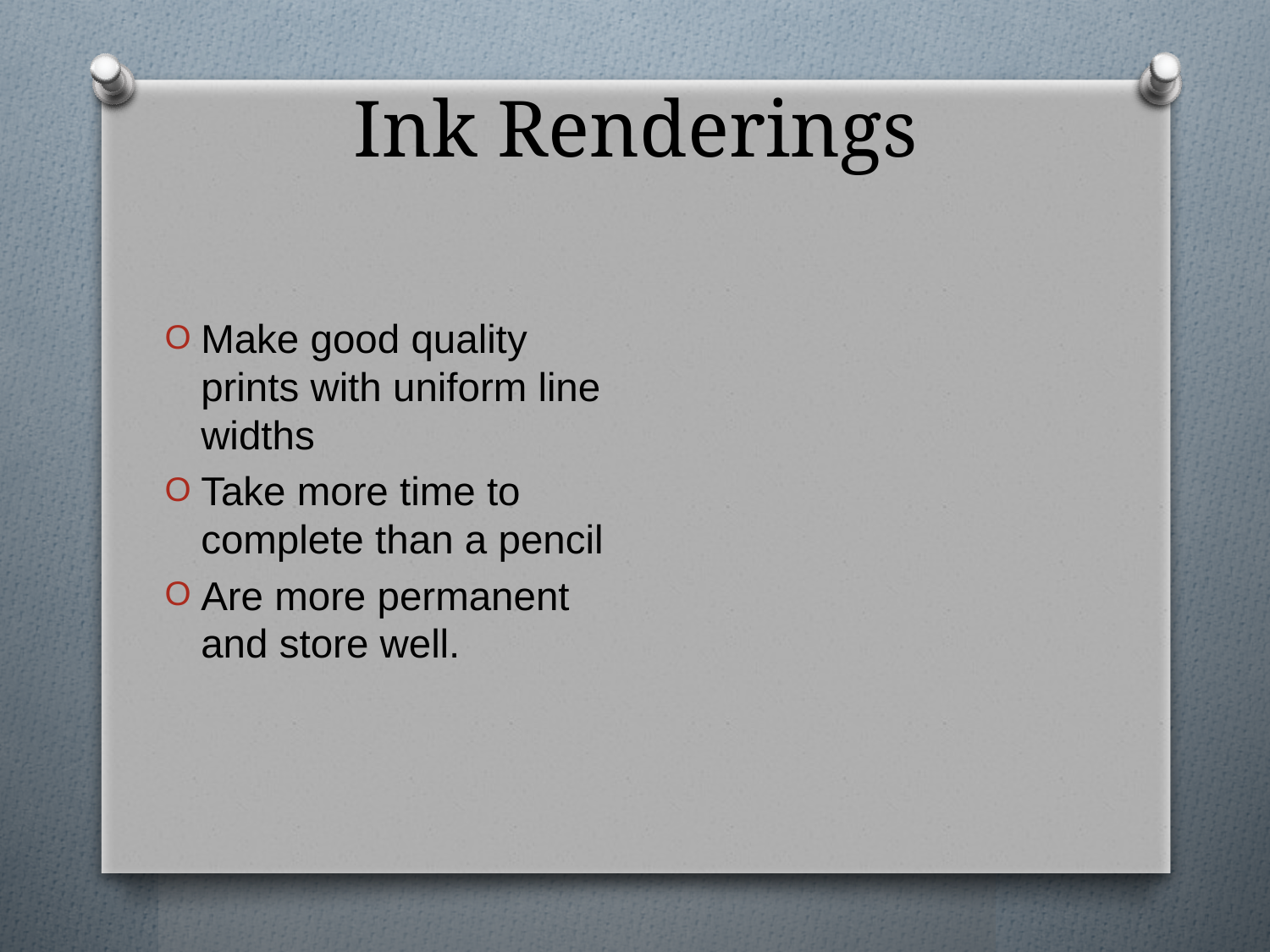

# Ink Renderings
Make good quality prints with uniform line widths
Take more time to complete than a pencil
Are more permanent and store well.